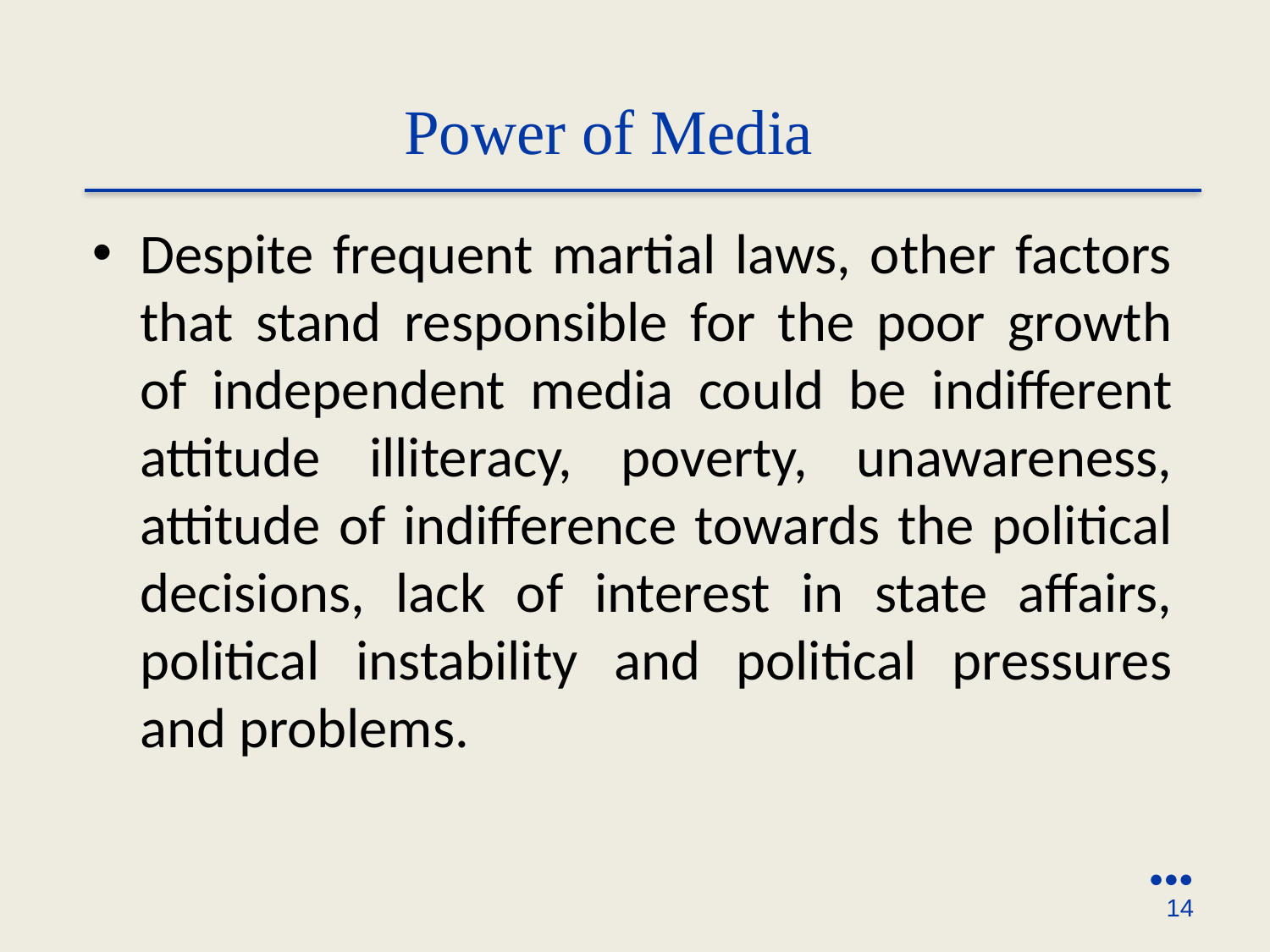

Power of Media
Despite frequent martial laws, other factors that stand responsible for the poor growth of independent media could be indifferent attitude illiteracy, poverty, unawareness, attitude of indifference towards the political decisions, lack of interest in state affairs, political instability and political pressures and problems.
●●●
14